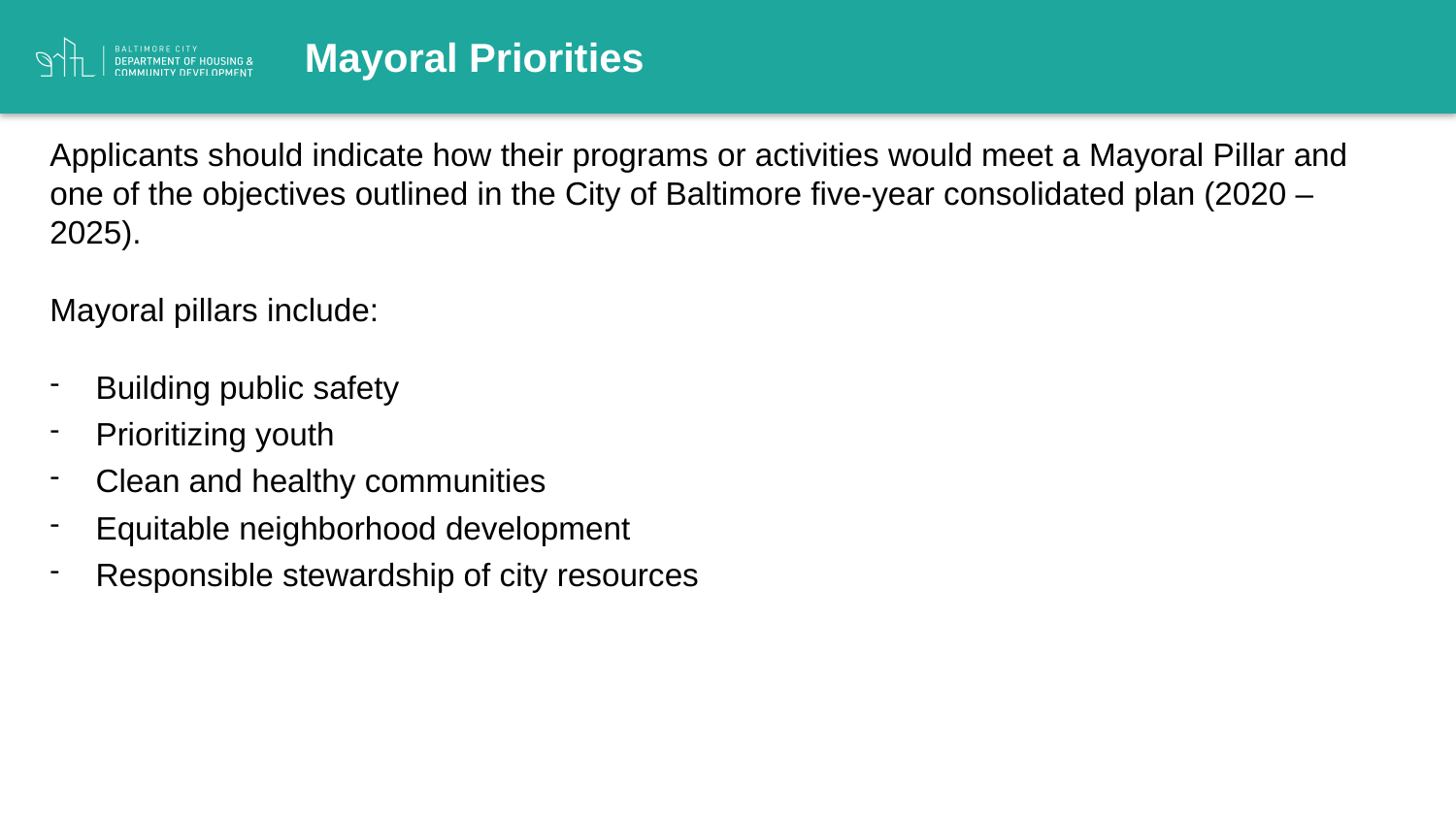

Mayoral Priorities
Applicants should indicate how their programs or activities would meet a Mayoral Pillar and one of the objectives outlined in the City of Baltimore five-year consolidated plan (2020 – 2025).

Mayoral pillars include:

Building public safety
Prioritizing youth
Clean and healthy communities
Equitable neighborhood development
Responsible stewardship of city resources